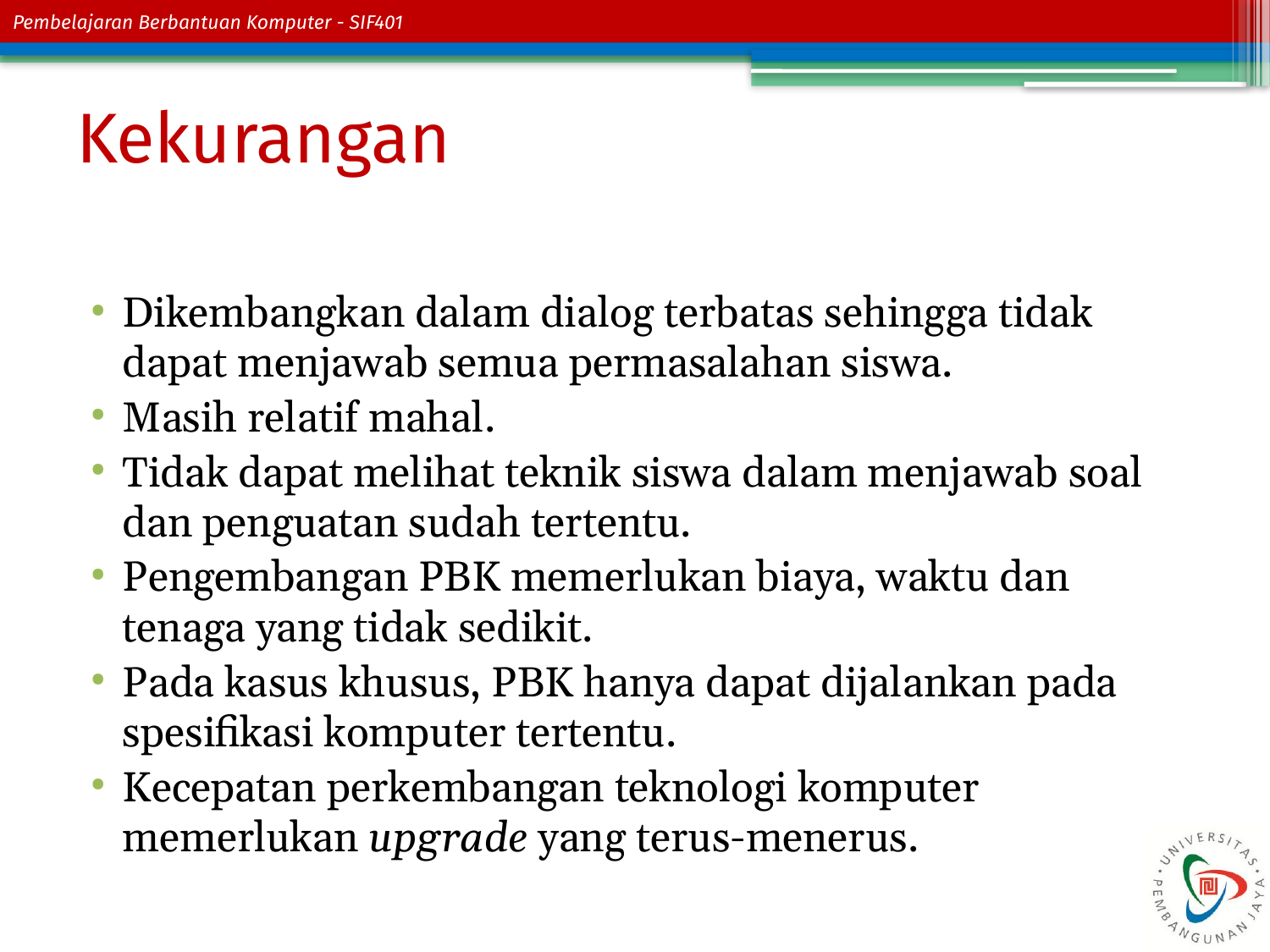

# Kekurangan

Dikembangkan dalam dialog terbatas sehingga tidak dapat menjawab semua permasalahan siswa.
Masih relatif mahal.
Tidak dapat melihat teknik siswa dalam menjawab soal dan penguatan sudah tertentu.
Pengembangan PBK memerlukan biaya, waktu dan tenaga yang tidak sedikit.
Pada kasus khusus, PBK hanya dapat dijalankan pada spesifikasi komputer tertentu.
Kecepatan perkembangan teknologi komputer memerlukan upgrade yang terus-menerus.